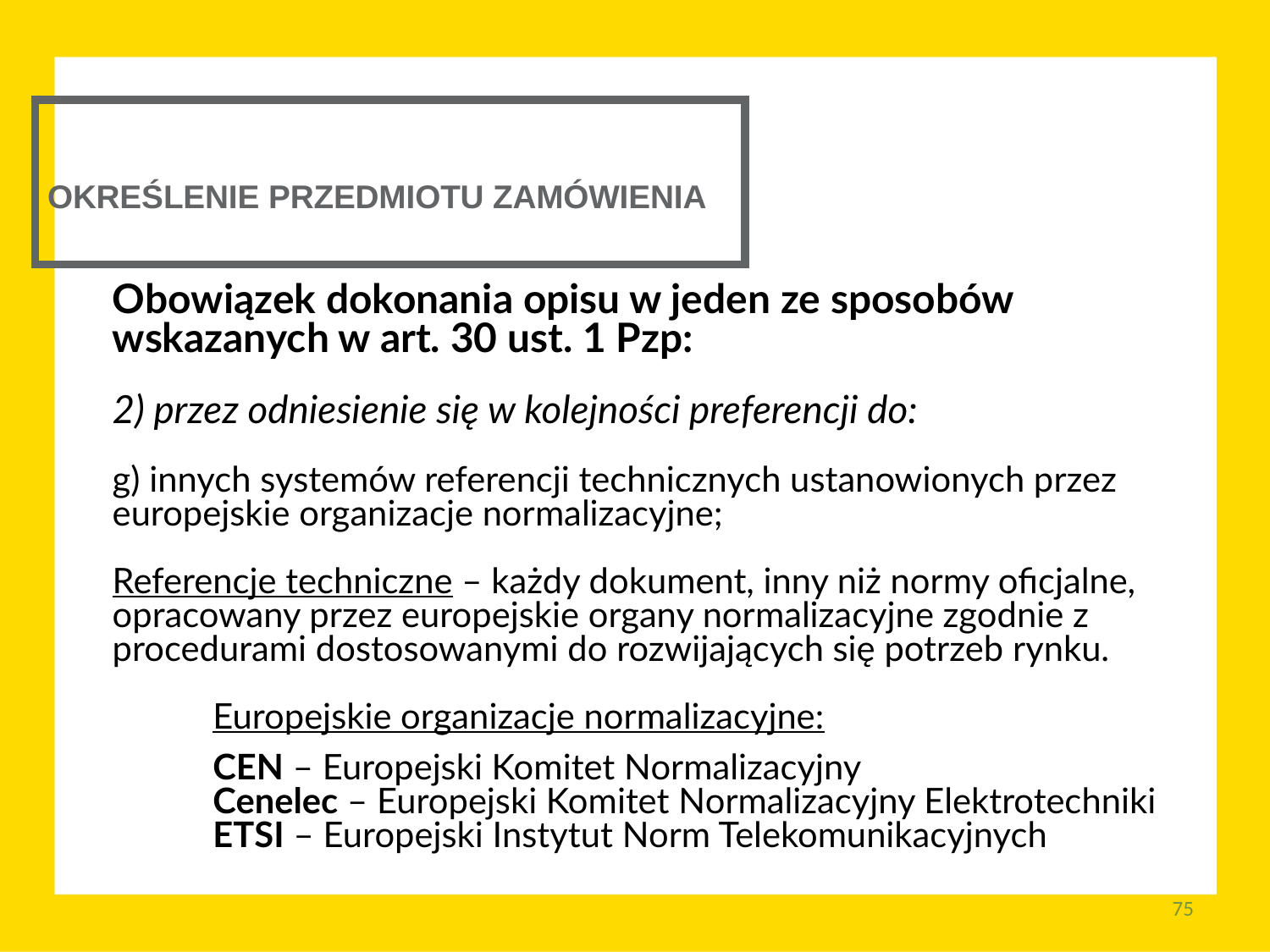

OKREŚLENIE PRZEDMIOTU ZAMÓWIENIA

Obowiązek dokonania opisu w jeden ze sposobów wskazanych w art. 30 ust. 1 Pzp:
2) przez odniesienie się w kolejności preferencji do:
g) innych systemów referencji technicznych ustanowionych przez europejskie organizacje normalizacyjne;
Referencje techniczne – każdy dokument, inny niż normy oficjalne, opracowany przez europejskie organy normalizacyjne zgodnie z procedurami dostosowanymi do rozwijających się potrzeb rynku.
	Europejskie organizacje normalizacyjne:
	CEN – Europejski Komitet Normalizacyjny
	Cenelec – Europejski Komitet Normalizacyjny Elektrotechniki
	ETSI – Europejski Instytut Norm Telekomunikacyjnych
75